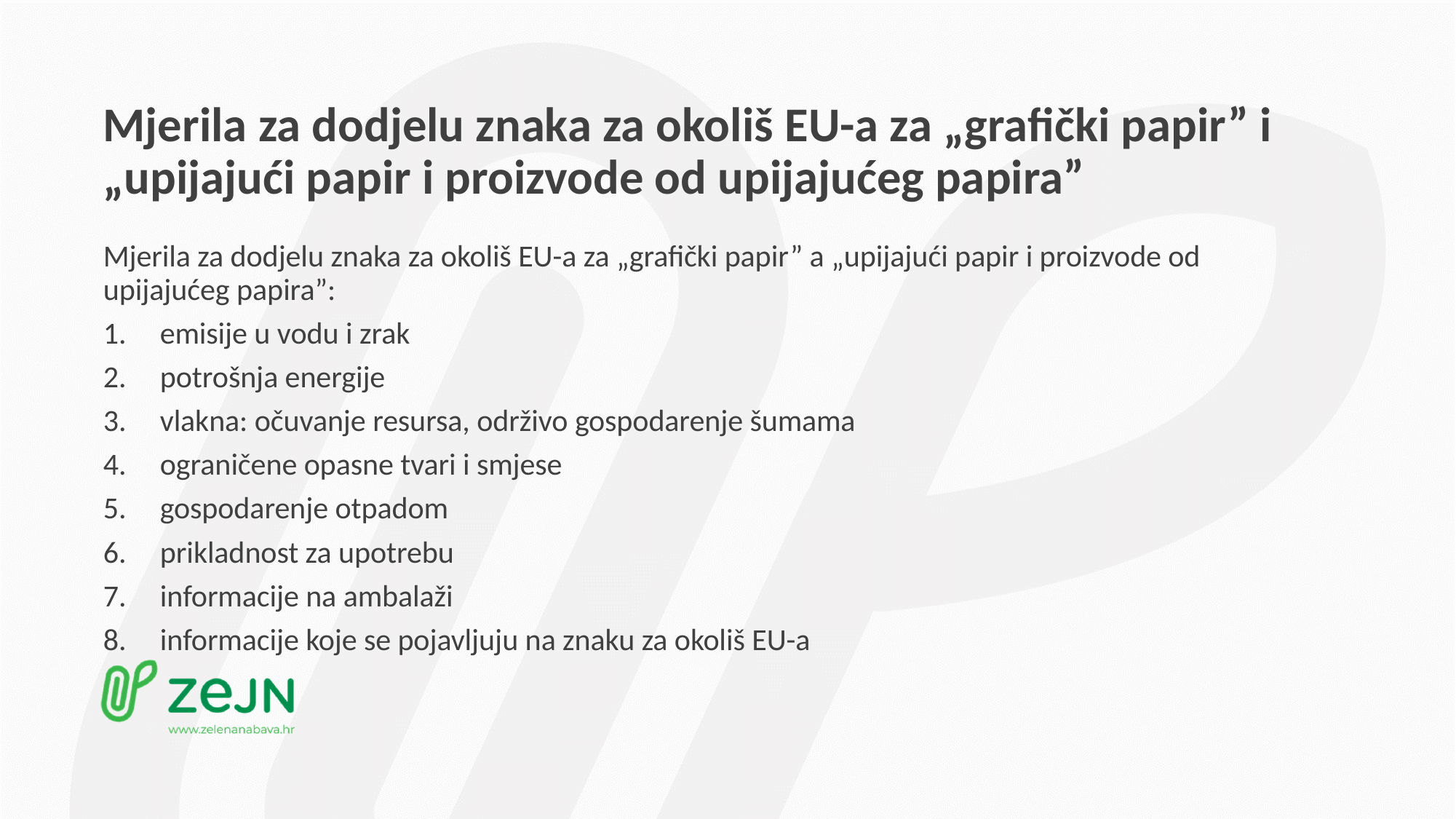

# Mjerila za dodjelu znaka za okoliš EU-a za „grafički papir” i „upijajući papir i proizvode od upijajućeg papira”
Mjerila za dodjelu znaka za okoliš EU-a za „grafički papir” a „upijajući papir i proizvode od upijajućeg papira”:
emisije u vodu i zrak
potrošnja energije
vlakna: očuvanje resursa, održivo gospodarenje šumama
ograničene opasne tvari i smjese
gospodarenje otpadom
prikladnost za upotrebu
informacije na ambalaži
informacije koje se pojavljuju na znaku za okoliš EU-a